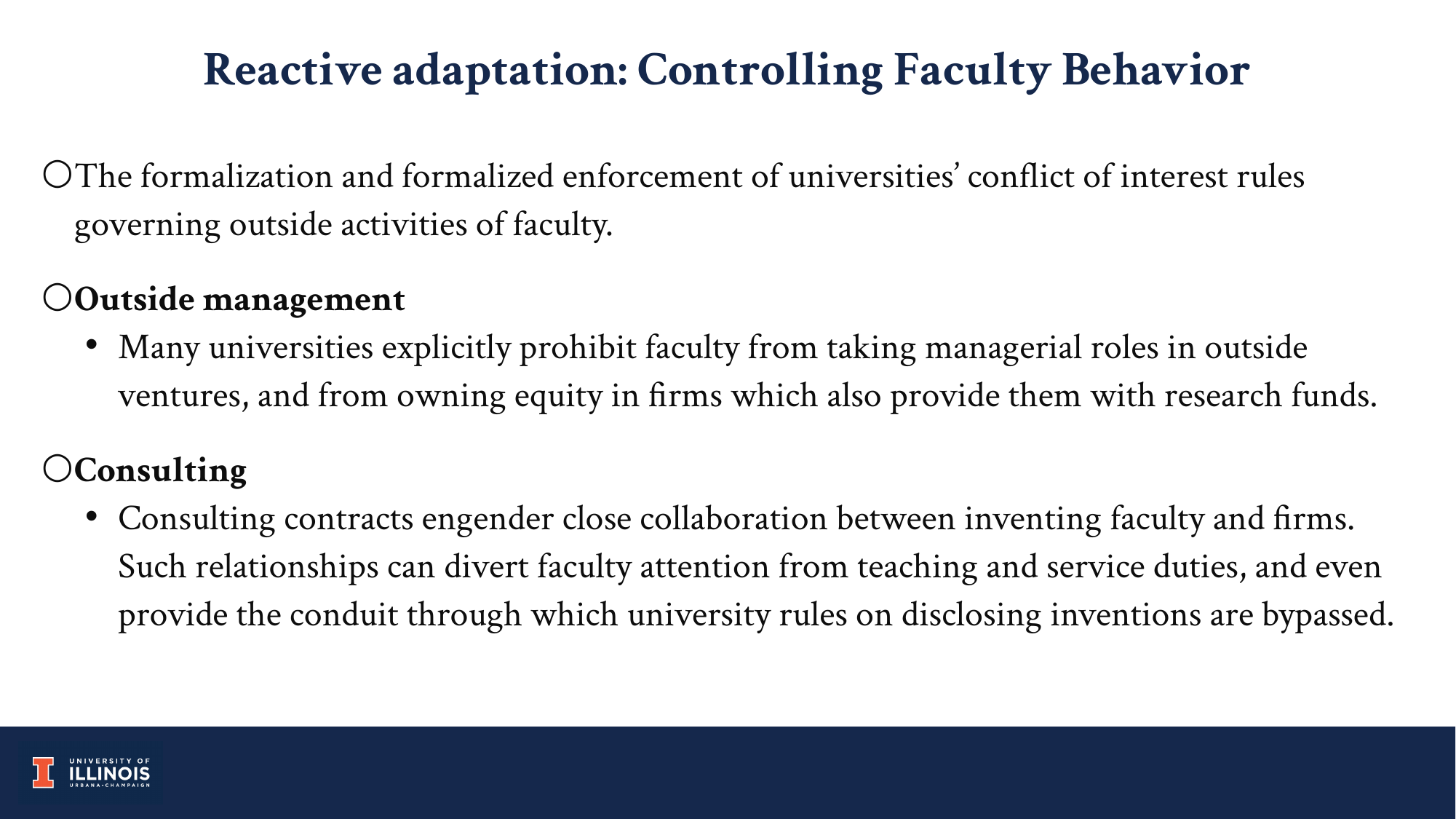

Reactive adaptation: Controlling Faculty Behavior
The formalization and formalized enforcement of universities’ conflict of interest rules governing outside activities of faculty.
Outside management
Many universities explicitly prohibit faculty from taking managerial roles in outside ventures, and from owning equity in firms which also provide them with research funds.
Consulting
Consulting contracts engender close collaboration between inventing faculty and firms. Such relationships can divert faculty attention from teaching and service duties, and even provide the conduit through which university rules on disclosing inventions are bypassed.